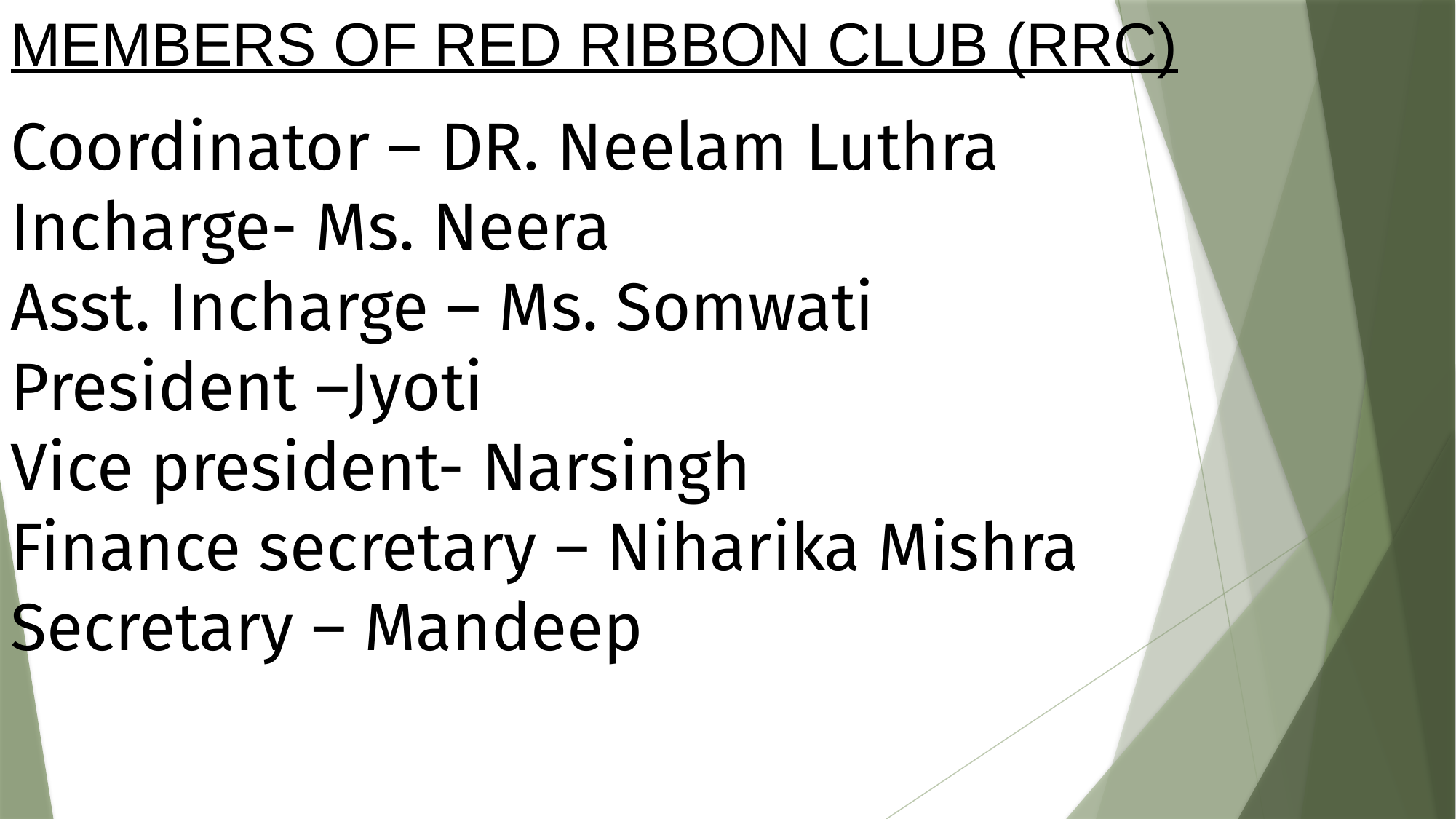

MEMBERS OF RED RIBBON CLUB (RRC)
Coordinator – DR. Neelam Luthra
Incharge- Ms. Neera
Asst. Incharge – Ms. Somwati
President –Jyoti
Vice president- Narsingh
Finance secretary – Niharika Mishra
Secretary – Mandeep